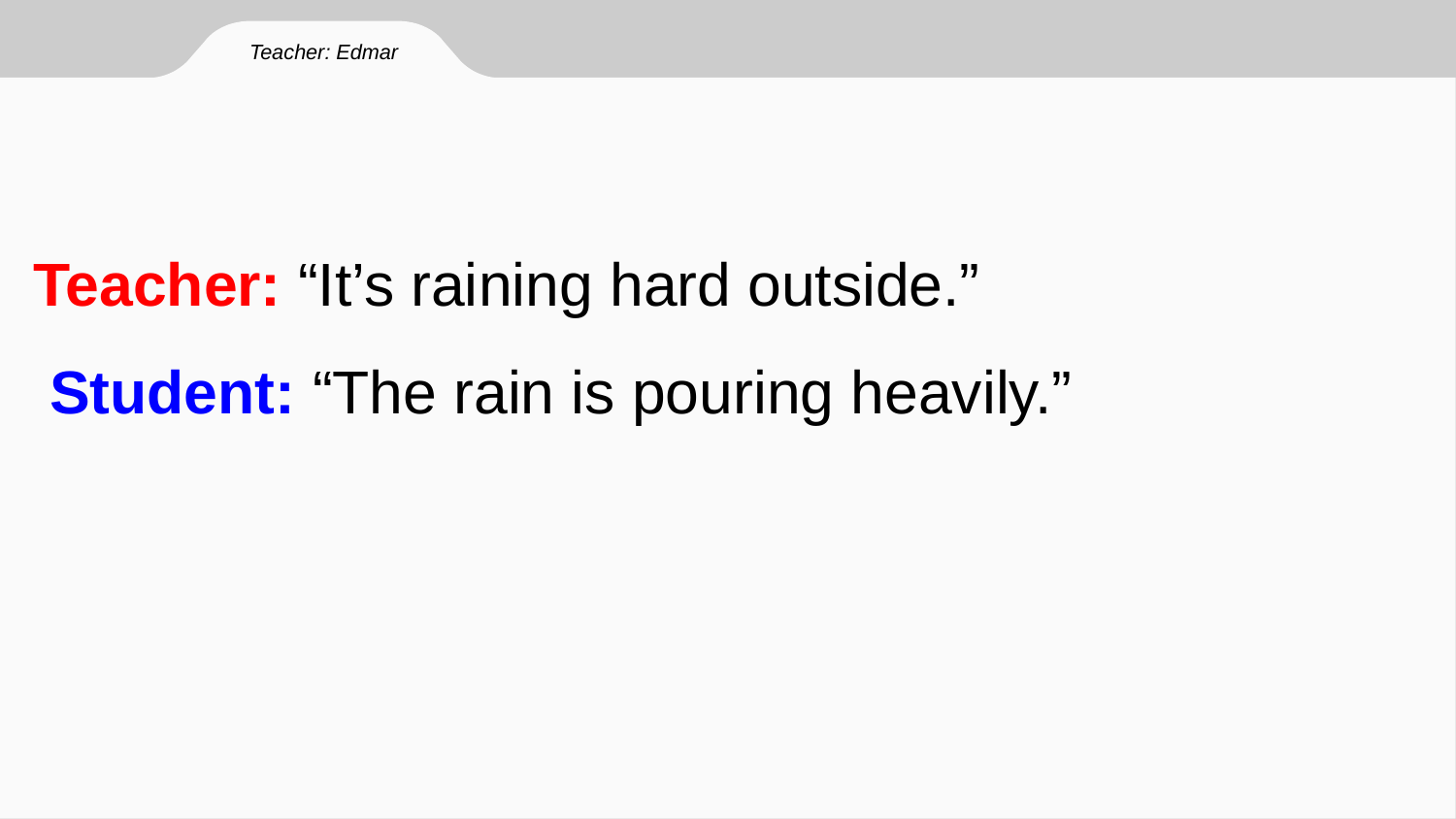

Teacher: Edmar
# Teacher: “It’s raining hard outside.”
 Student: “The rain is pouring heavily.”